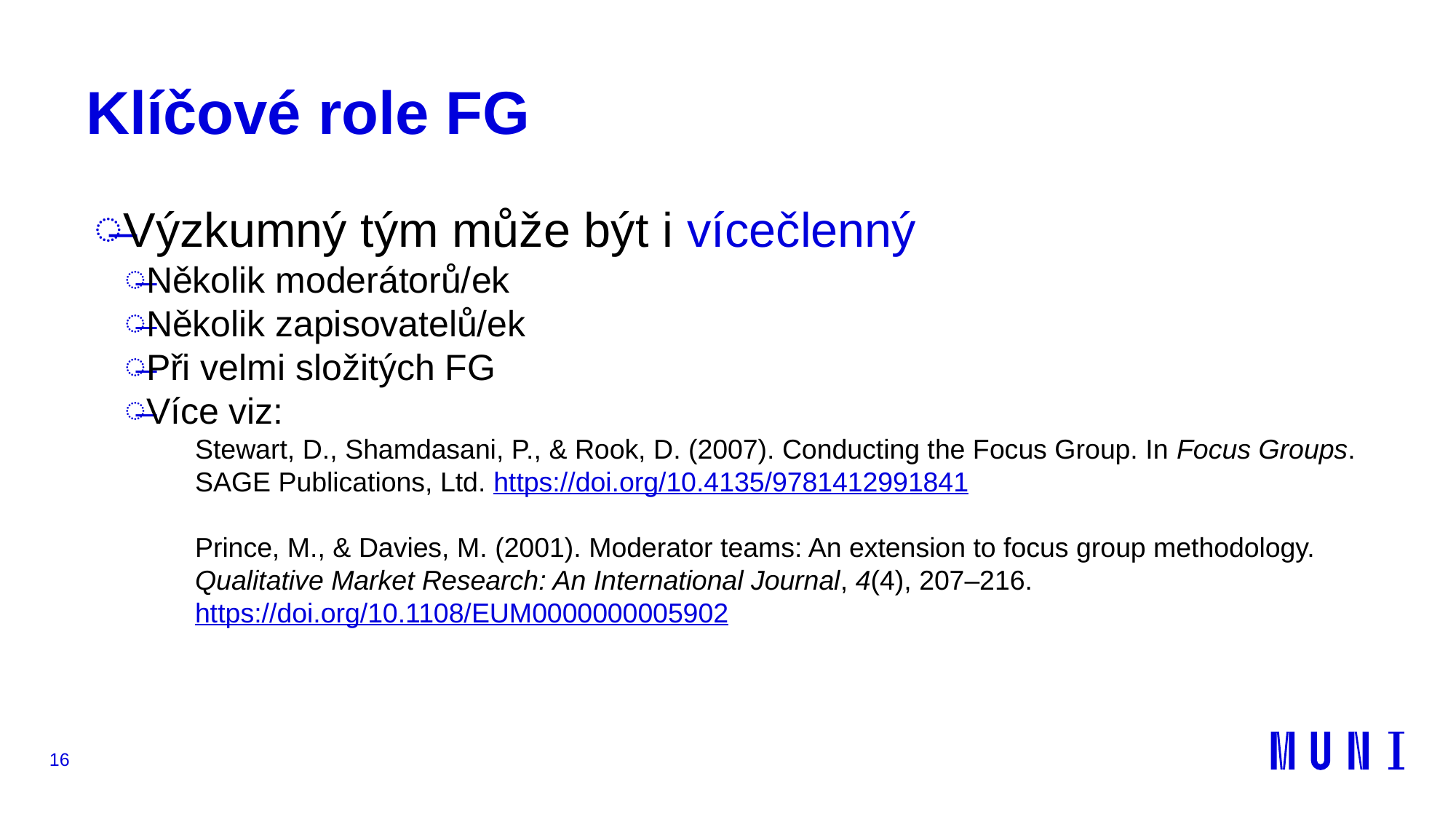

# Klíčové role FG
Výzkumný tým může být i vícečlenný
Několik moderátorů/ek
Několik zapisovatelů/ek
Při velmi složitých FG
Více viz:
Stewart, D., Shamdasani, P., & Rook, D. (2007). Conducting the Focus Group. In Focus Groups. SAGE Publications, Ltd. https://doi.org/10.4135/9781412991841

Prince, M., & Davies, M. (2001). Moderator teams: An extension to focus group methodology. Qualitative Market Research: An International Journal, 4(4), 207–216. https://doi.org/10.1108/EUM0000000005902

16